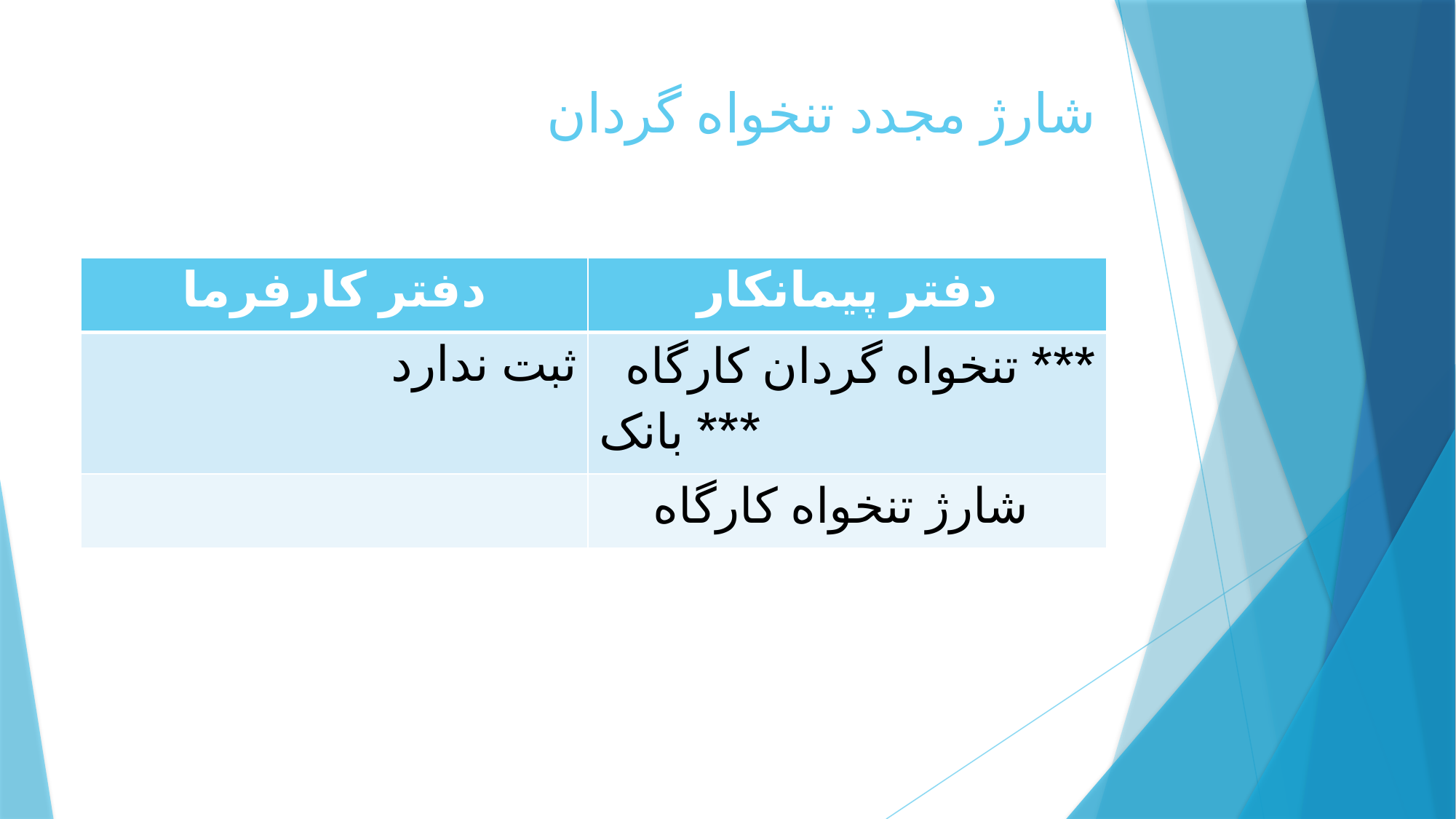

# شارژ مجدد تنخواه گردان
| دفتر کارفرما | دفتر پیمانکار |
| --- | --- |
| ثبت ندارد | تنخواه گردان کارگاه \*\*\* بانک \*\*\* |
|  | شارژ تنخواه کارگاه |